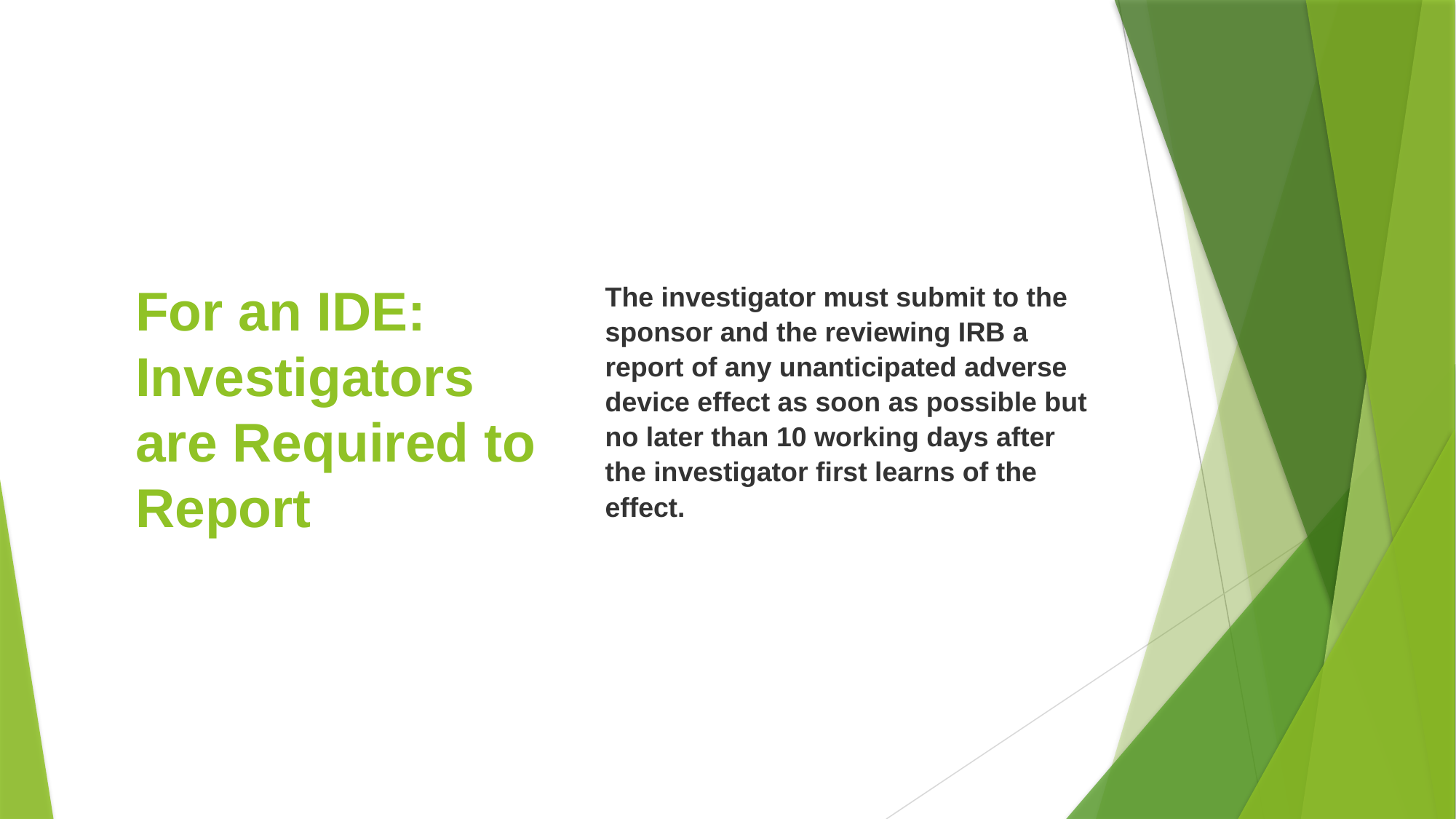

The investigator must submit to the sponsor and the reviewing IRB a report of any unanticipated adverse device effect as soon as possible but no later than 10 working days after the investigator first learns of the effect.

# For an IDE: Investigators are Required to Report